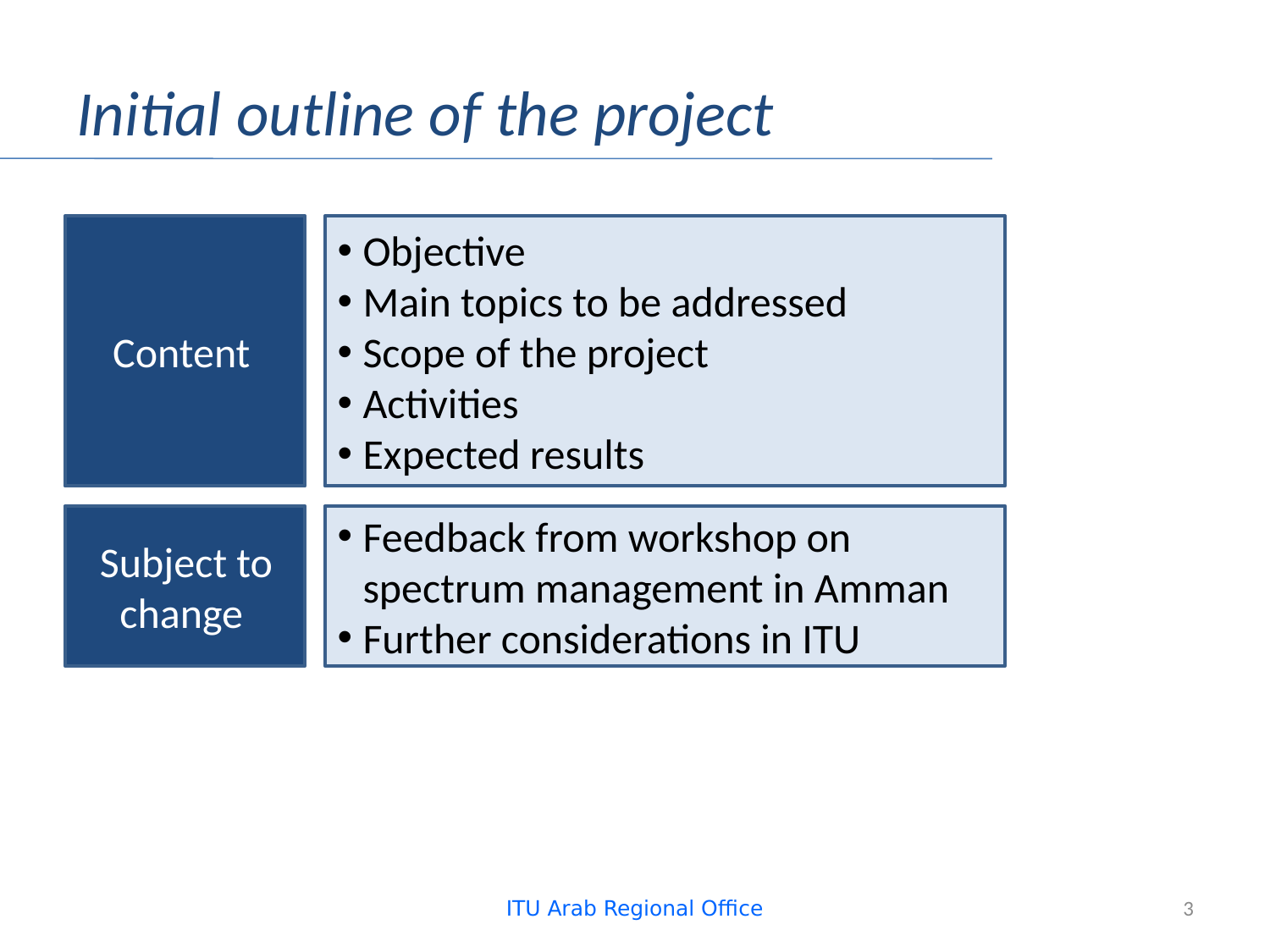

# Initial outline of the project
Content
Objective
Main topics to be addressed
Scope of the project
Activities
Expected results
Subject to change
Feedback from workshop on spectrum management in Amman
Further considerations in ITU
ITU Arab Regional Office
3